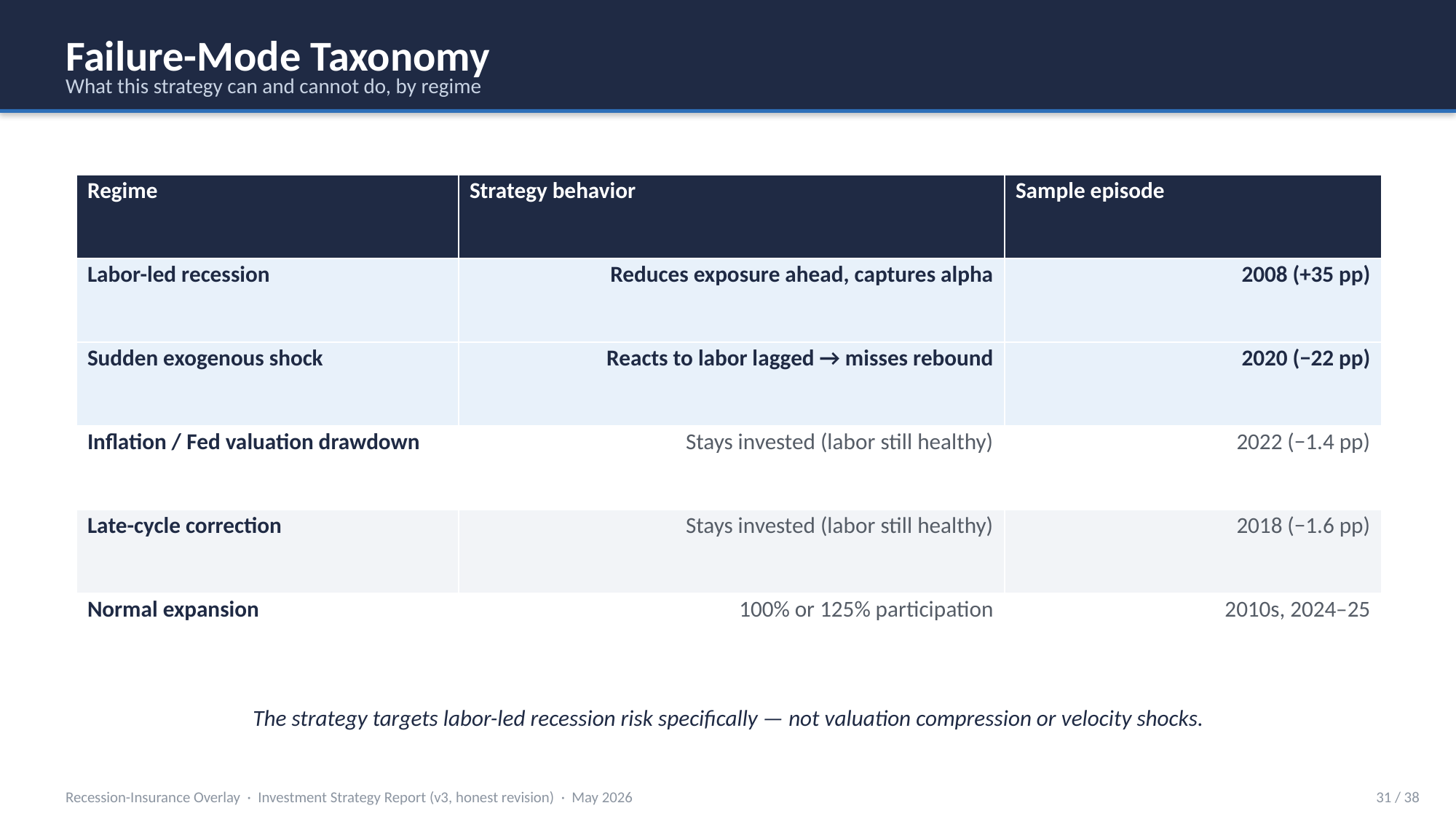

Failure-Mode Taxonomy
What this strategy can and cannot do, by regime

| Regime | Strategy behavior | Sample episode |
| --- | --- | --- |
| Labor-led recession | Reduces exposure ahead, captures alpha | 2008 (+35 pp) |
| Sudden exogenous shock | Reacts to labor lagged → misses rebound | 2020 (−22 pp) |
| Inflation / Fed valuation drawdown | Stays invested (labor still healthy) | 2022 (−1.4 pp) |
| Late-cycle correction | Stays invested (labor still healthy) | 2018 (−1.6 pp) |
| Normal expansion | 100% or 125% participation | 2010s, 2024–25 |
The strategy targets labor-led recession risk specifically — not valuation compression or velocity shocks.
Recession-Insurance Overlay  ·  Investment Strategy Report (v3, honest revision)  ·  May 2026
31 / 38